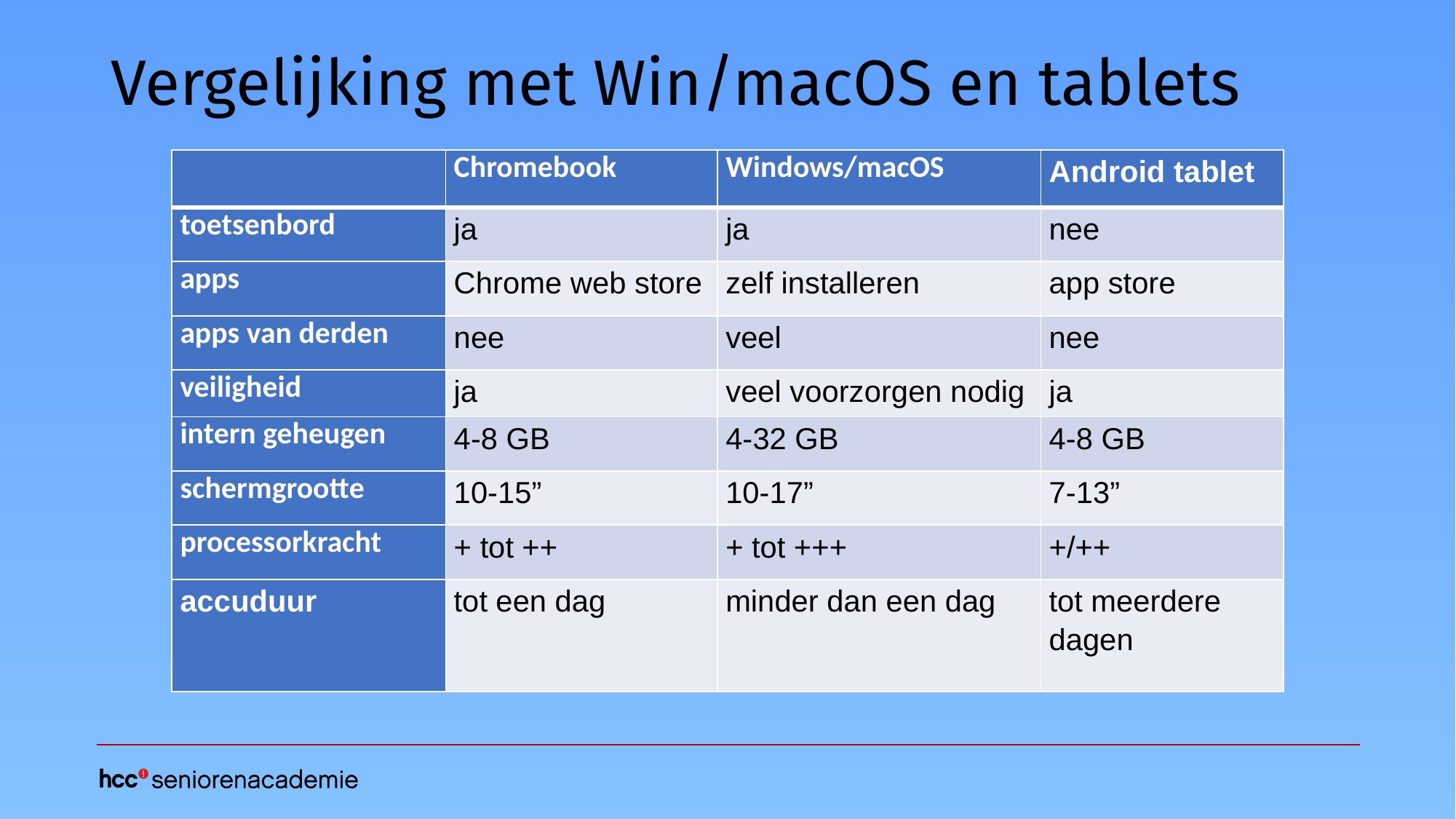

# Vergelijking met Win/macOS en tablets
|  | Chromebook | Windows/macOS | Android tablet |
| --- | --- | --- | --- |
| toetsenbord | ja | ja | nee |
| apps | Chrome web store | zelf installeren | app store |
| apps van derden | nee | veel | nee |
| veiligheid | ja | veel voorzorgen nodig | ja |
| intern geheugen | 4-8 GB | 4-32 GB | 4-8 GB |
| schermgrootte | 10-15” | 10-17” | 7-13” |
| processorkracht | + tot ++ | + tot +++ | +/++ |
| accuduur | tot een dag | minder dan een dag | tot meerdere dagen |